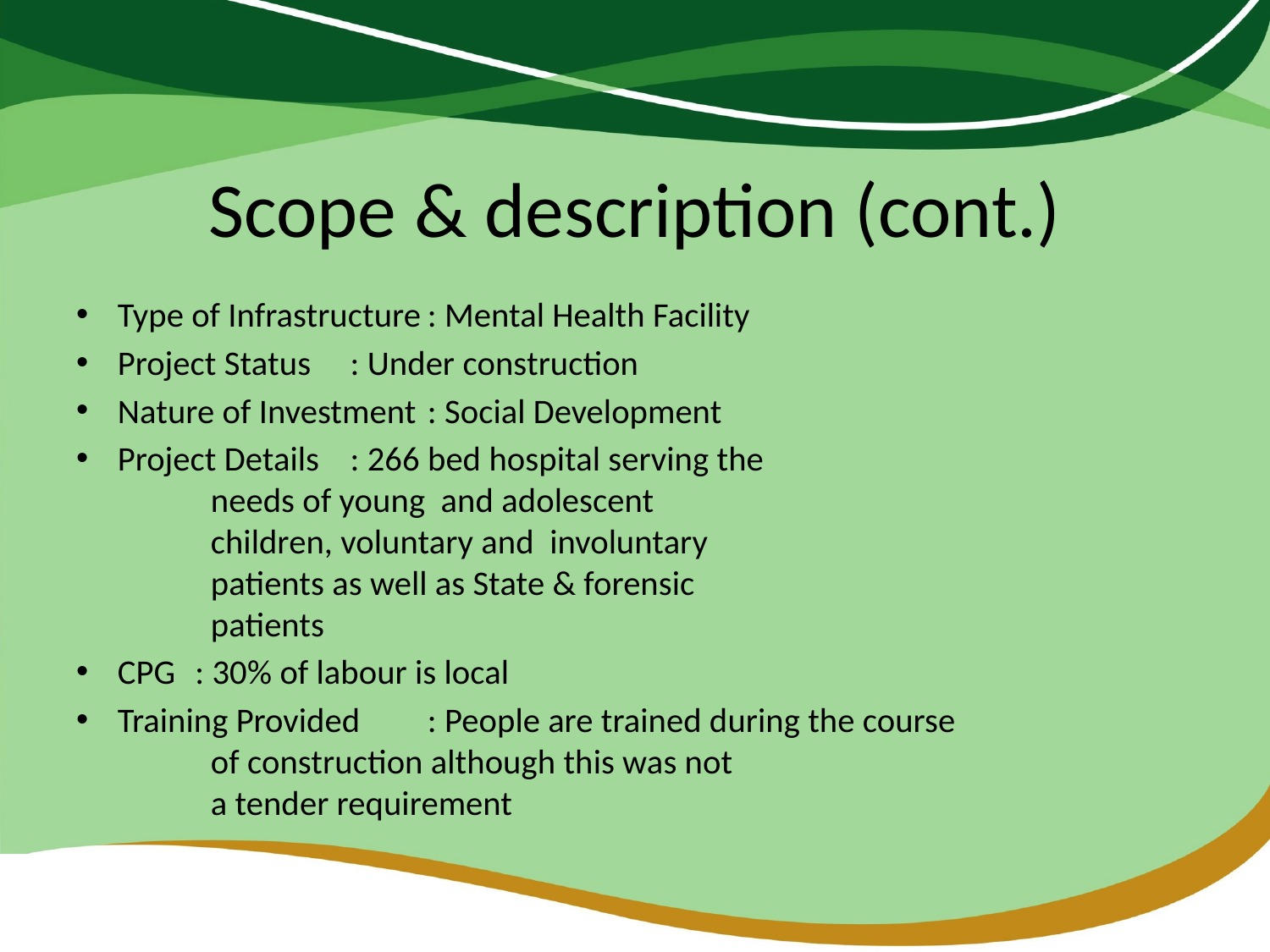

# Scope & description (cont.)
Type of Infrastructure	: Mental Health Facility
Project Status		: Under construction
Nature of Investment 	: Social Development
Project Details		: 266 bed hospital serving the
				  needs of young  and adolescent
				  children, voluntary and  involuntary
				  patients as well as State & forensic
				  patients
CPG				: 30% of labour is local
Training Provided		: People are trained during the course
				  of construction although this was not
				  a tender requirement